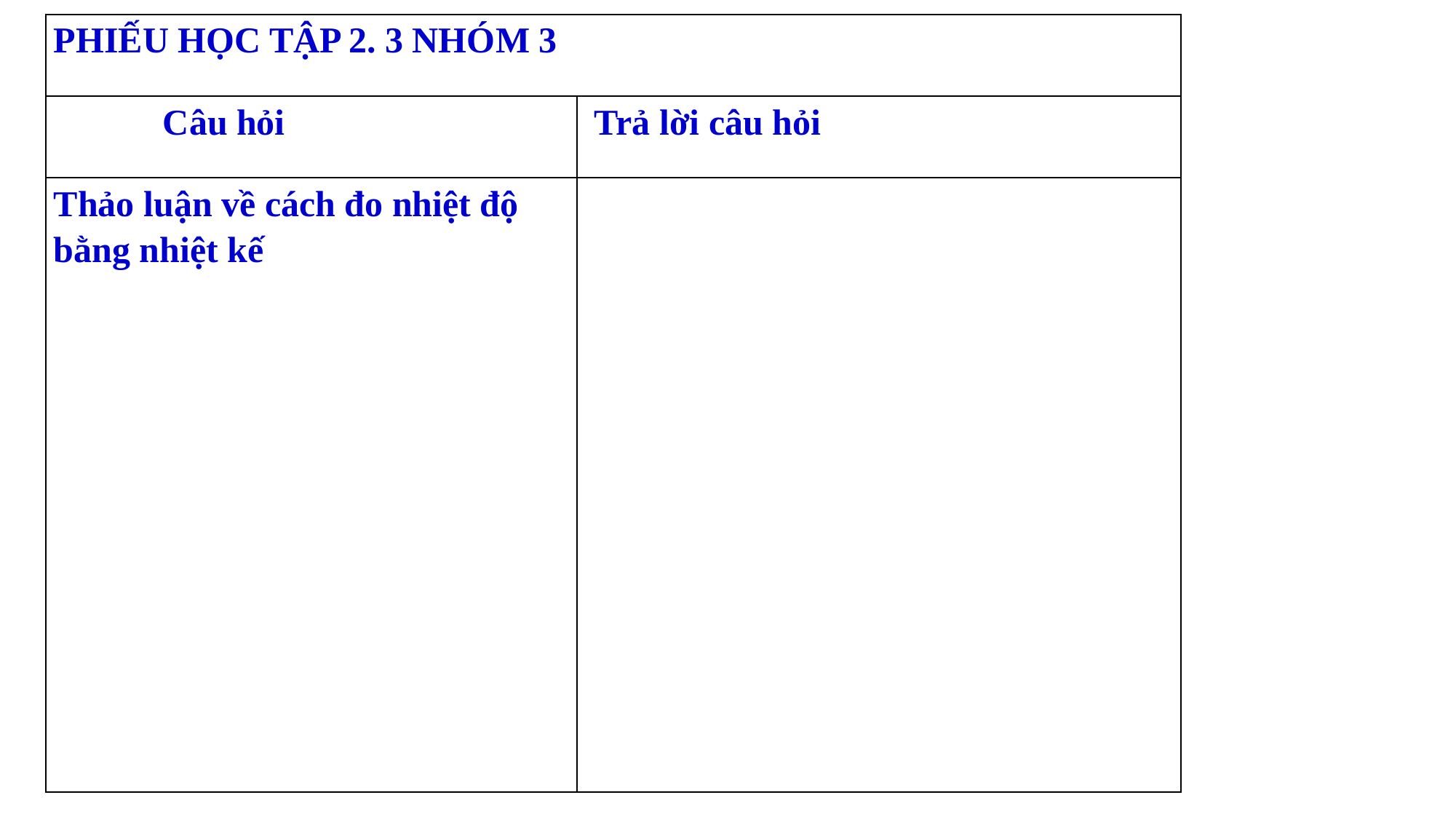

| PHIẾU HỌC TẬP 2. 3 NHÓM 3 |  |
| --- | --- |
| Câu hỏi | Trả lời câu hỏi |
| Thảo luận về cách đo nhiệt độ bằng nhiệt kế |  |